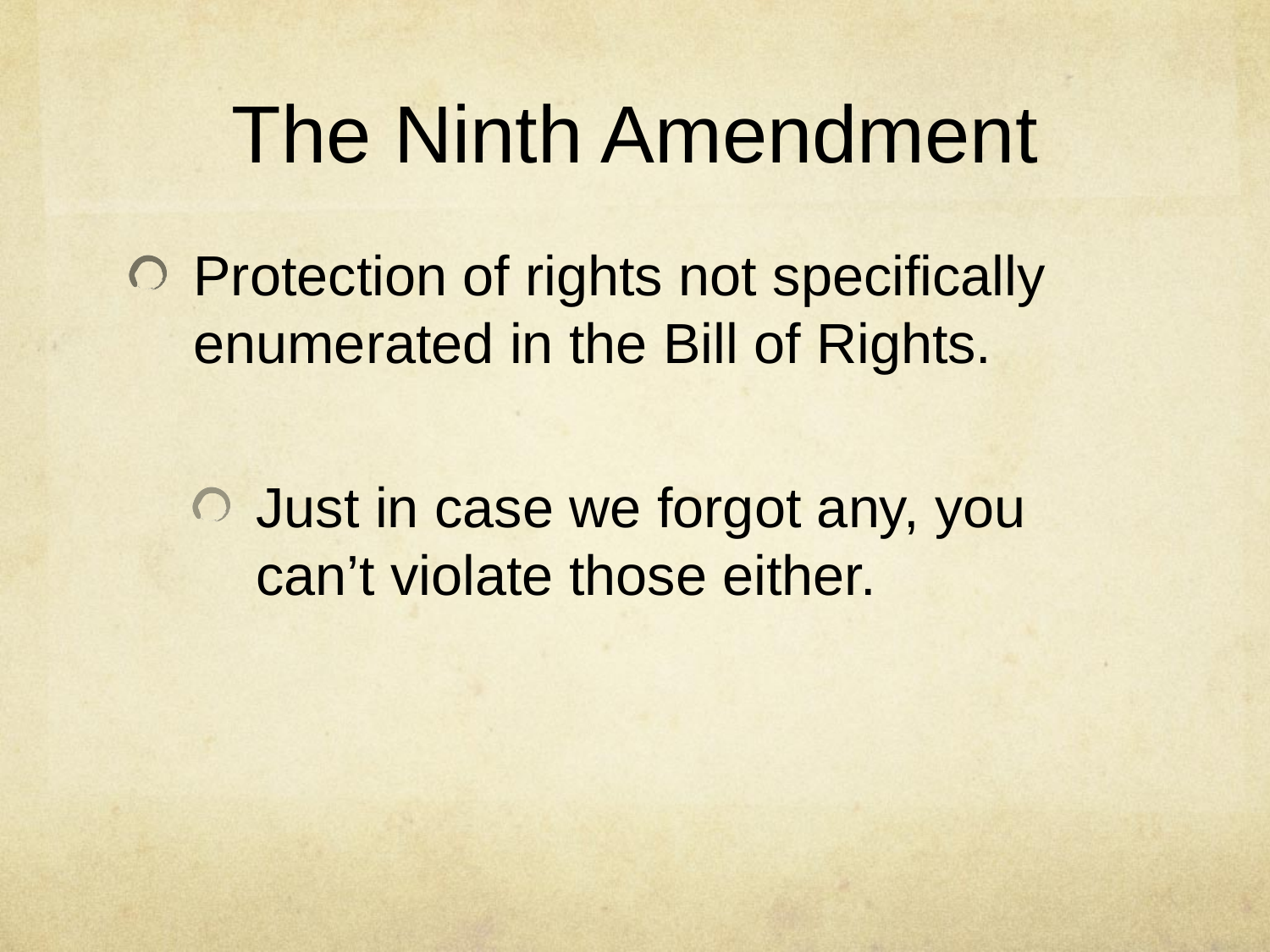

# The Ninth Amendment
Protection of rights not specifically enumerated in the Bill of Rights.

Just in case we forgot any, you can’t violate those either.